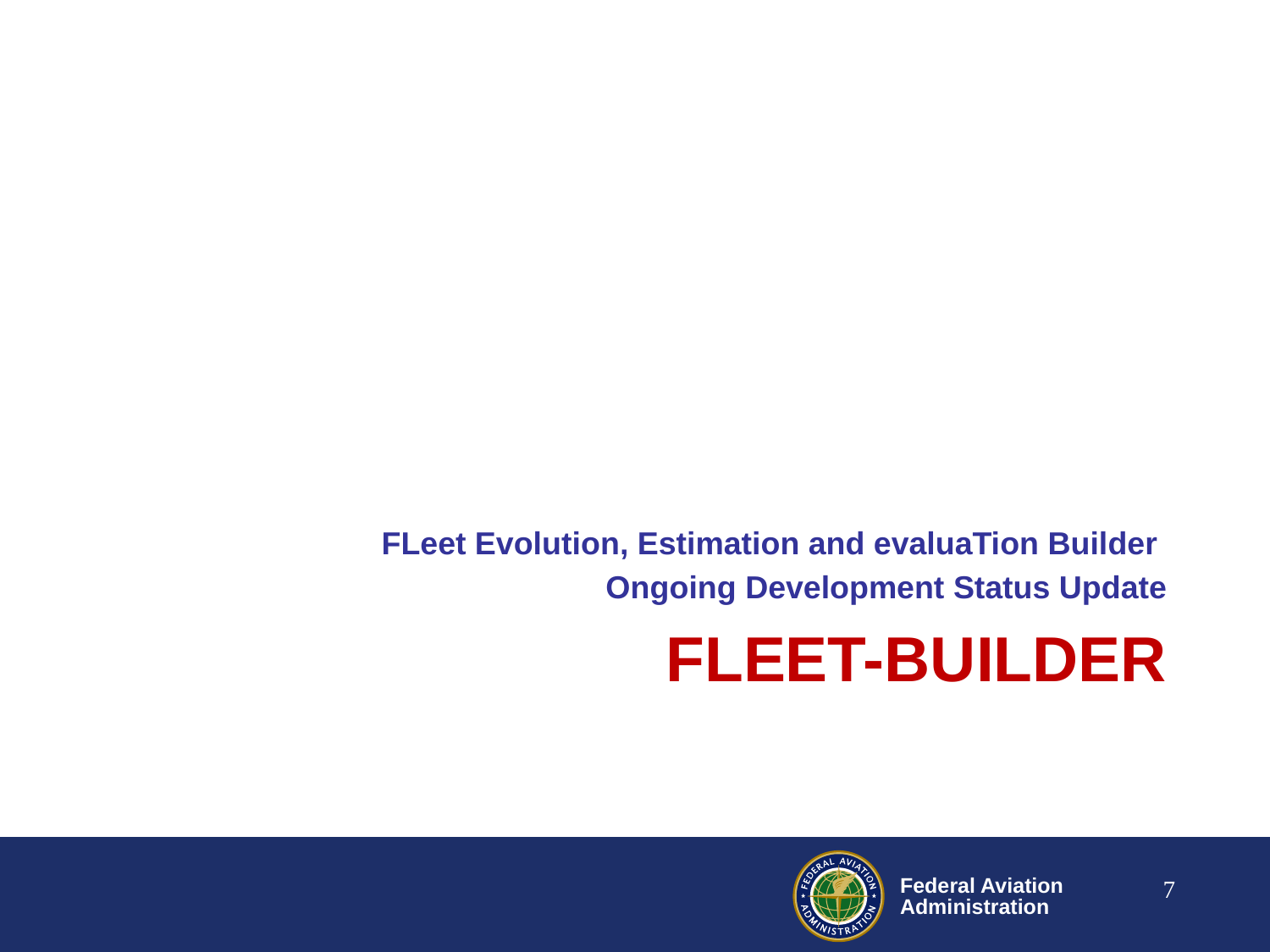

FLeet Evolution, Estimation and evaluaTion Builder
Ongoing Development Status Update
# FLEET-Builder
7